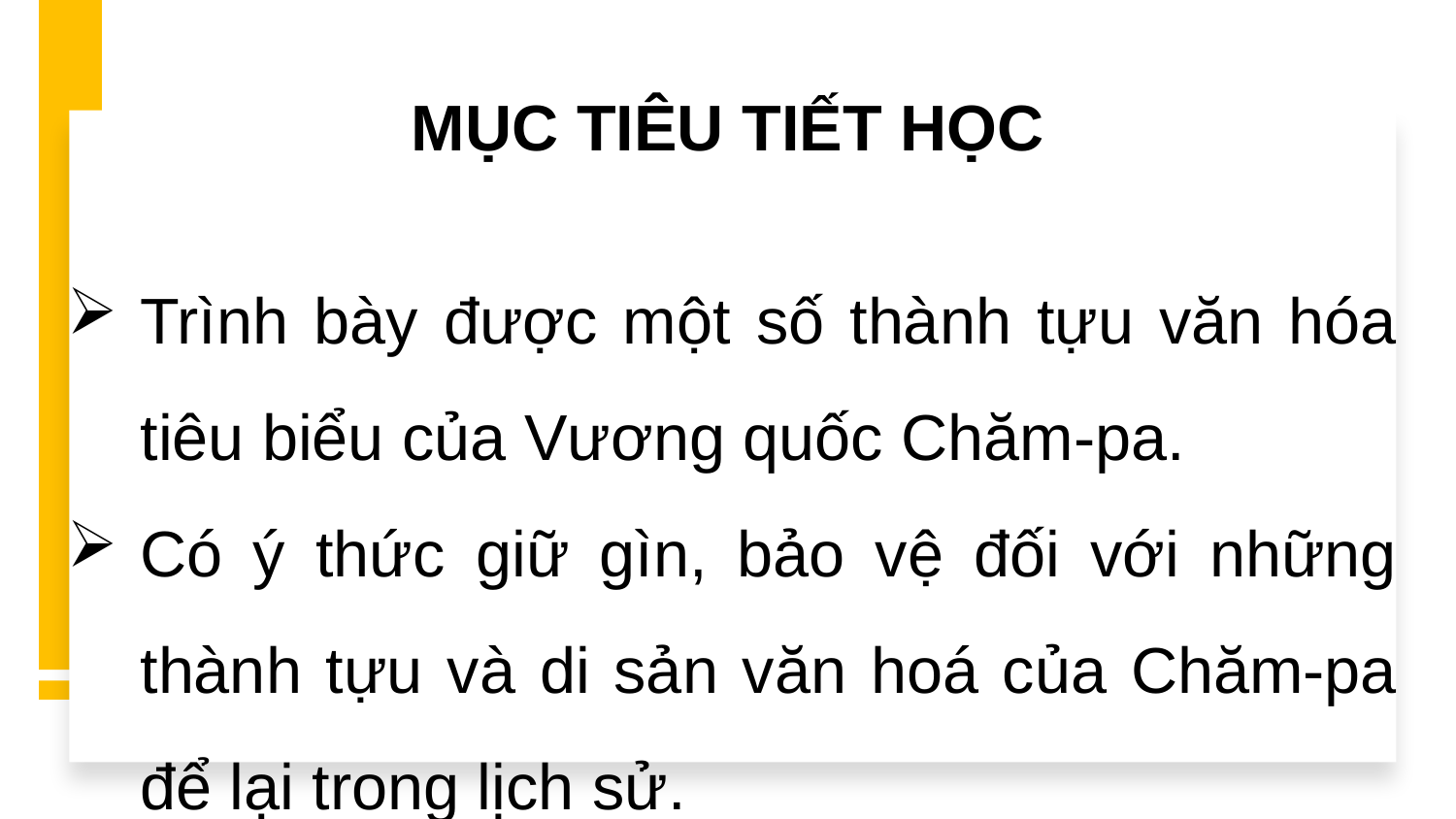

# MỤC TIÊU TIẾT HỌC

Trình bày được một số thành tựu văn hóa tiêu biểu của Vương quốc Chăm-pa.
Có ý thức giữ gìn, bảo vệ đối với những thành tựu và di sản văn hoá của Chăm-pa để lại trong lịch sử.